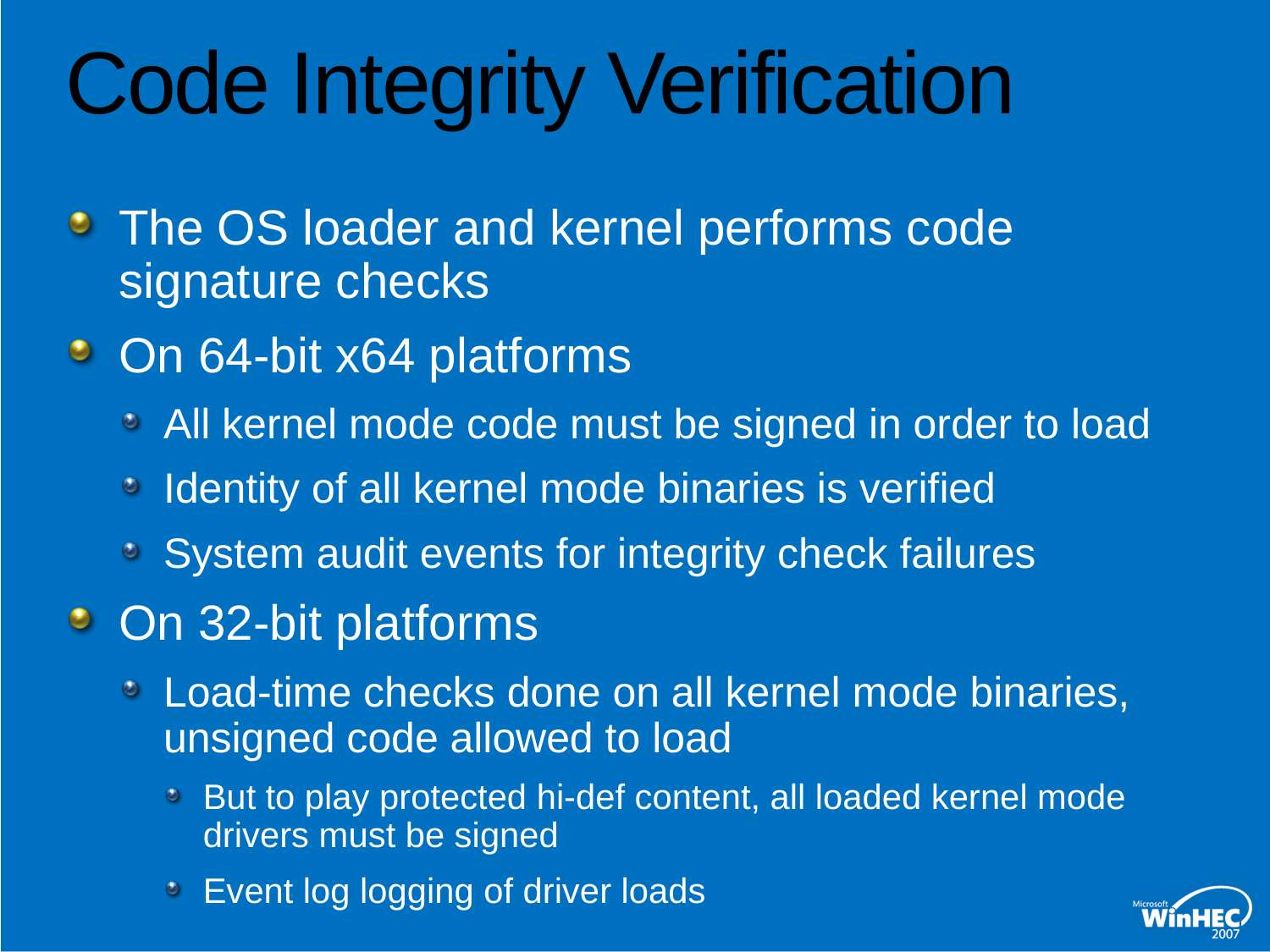

# Code Integrity Verification
The OS loader and kernel performs code signature checks
On 64-bit x64 platforms
All kernel mode code must be signed in order to load
Identity of all kernel mode binaries is verified
System audit events for integrity check failures
On 32-bit platforms
Load-time checks done on all kernel mode binaries, unsigned code allowed to load
But to play protected hi-def content, all loaded kernel mode drivers must be signed
Event log logging of driver loads